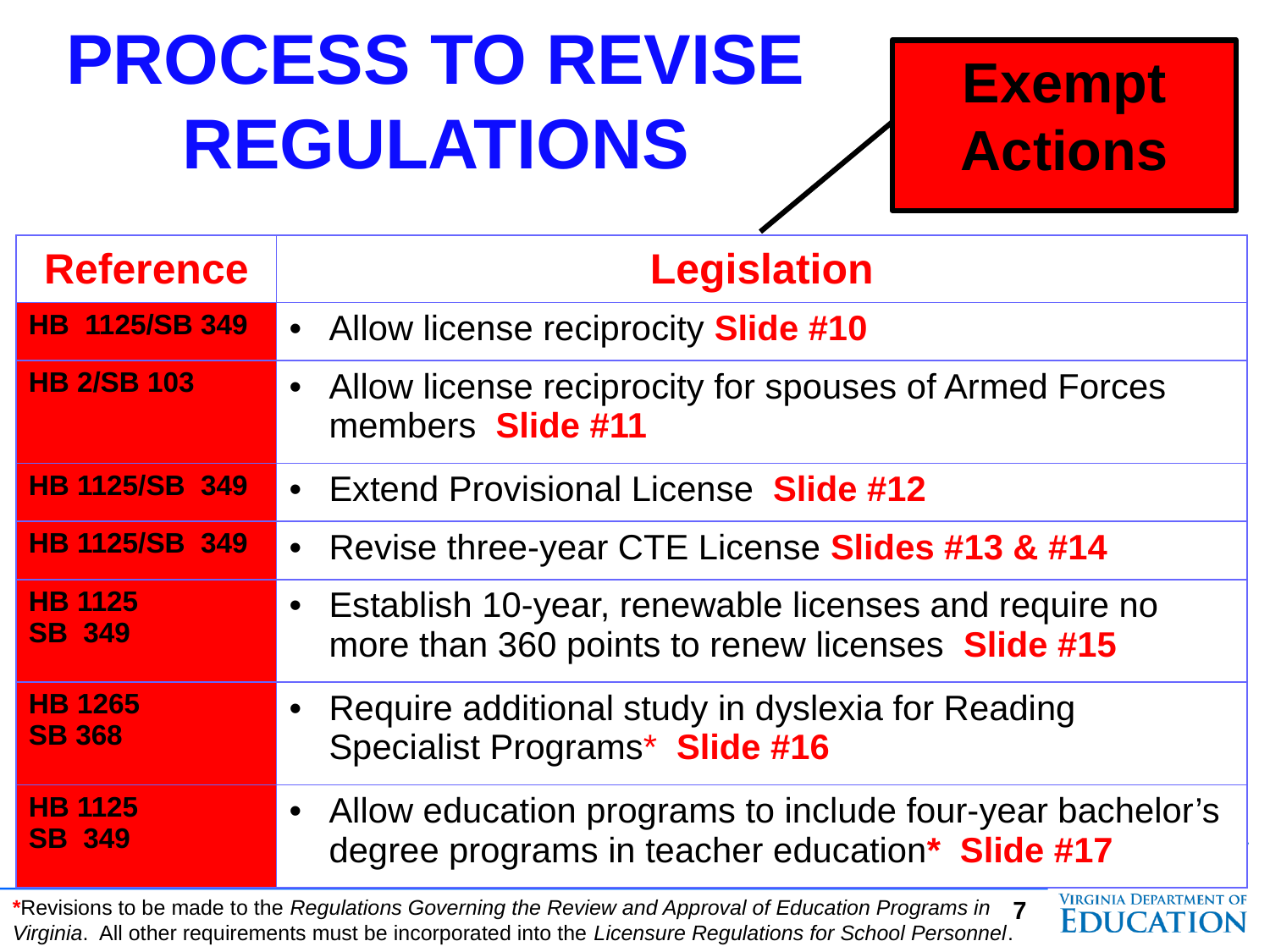

Exempt
Actions
# PROCESS TO REVISE REGULATIONS
| Reference | Legislation |
| --- | --- |
| HB 1125/SB 349 | Allow license reciprocity Slide #10 |
| HB 2/SB 103 | Allow license reciprocity for spouses of Armed Forces members Slide #11 |
| HB 1125/SB 349 | Extend Provisional License Slide #12 |
| HB 1125/SB 349 | Revise three-year CTE License Slides #13 & #14 |
| HB 1125 SB 349 | Establish 10-year, renewable licenses and require no more than 360 points to renew licenses Slide #15 |
| HB 1265 SB 368 | Require additional study in dyslexia for Reading Specialist Programs\* Slide #16 |
| HB 1125 SB 349 | Allow education programs to include four-year bachelor’s degree programs in teacher education\* Slide #17 |
*Revisions to be made to the Regulations Governing the Review and Approval of Education Programs in Virginia.  All other requirements must be incorporated into the Licensure Regulations for School Personnel.
7